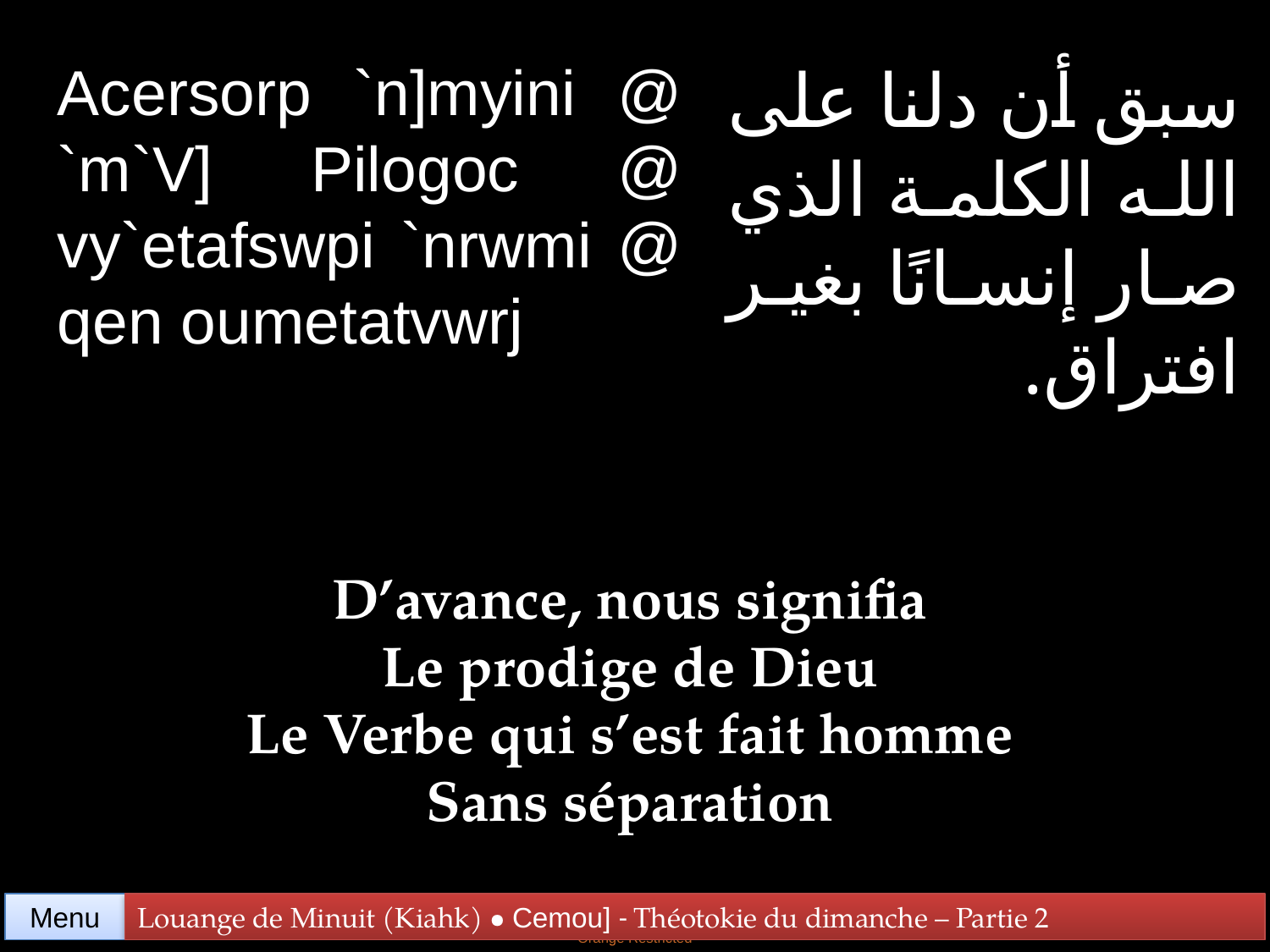

Acersorp `n]myini @ `m`V] Pilogoc @ vy`etafswpi `nrwmi @ qen oumetatvwrj
سبق أن دلنا على الله الكلمة الذي صار إنسانًا بغير افتراق.
D’avance, nous signifia
Le prodige de Dieu
Le Verbe qui s’est fait homme
Sans séparation
Menu
Louange de Minuit (Kiahk) • Cemou] - Théotokie du dimanche – Partie 2